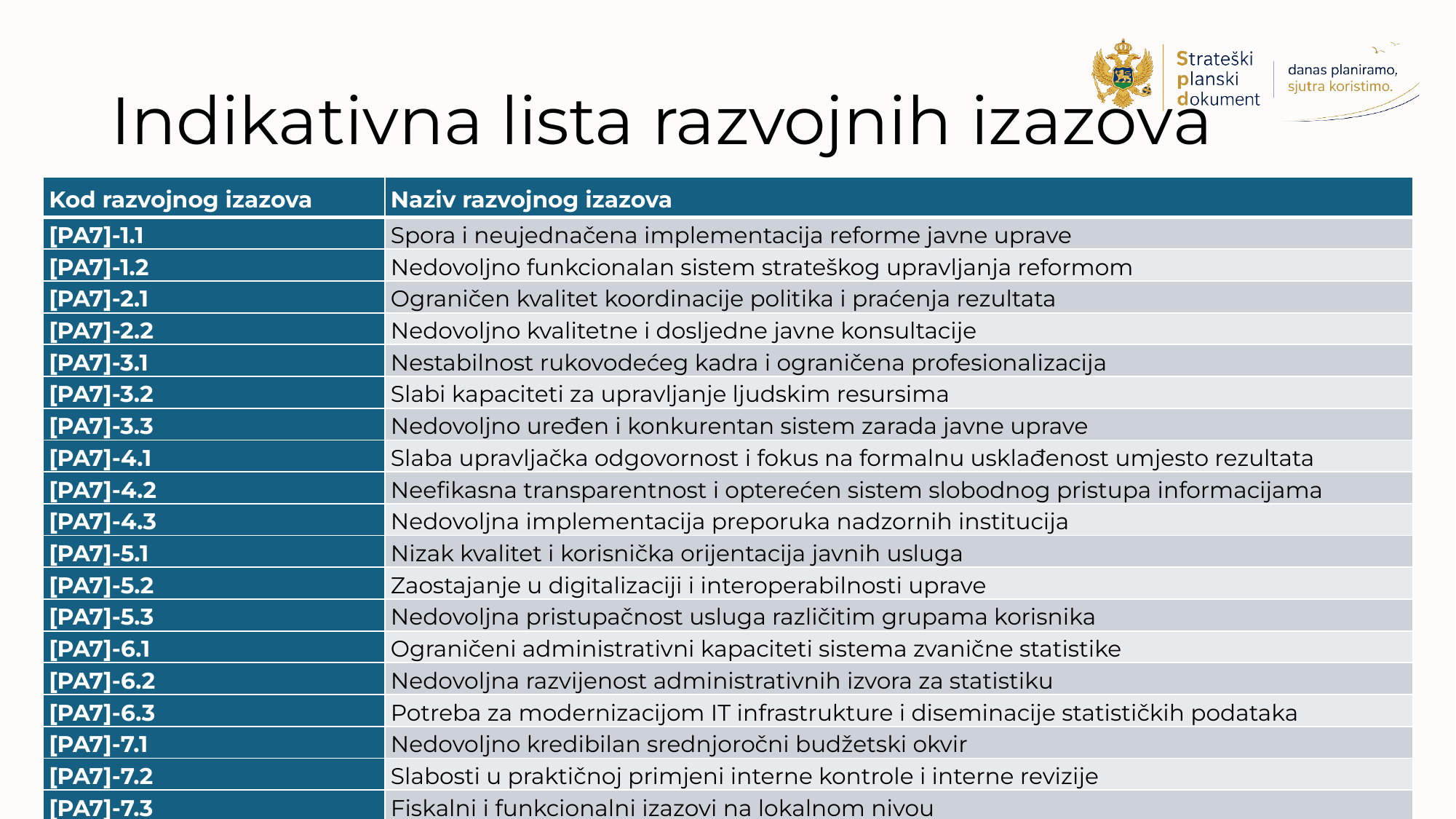

# Indikativna lista razvojnih izazova
| Kod razvojnog izazova | Naziv razvojnog izazova |
| --- | --- |
| [PA7]-1.1 | Spora i neujednačena implementacija reforme javne uprave |
| [PA7]-1.2 | Nedovoljno funkcionalan sistem strateškog upravljanja reformom |
| [PA7]-2.1 | Ograničen kvalitet koordinacije politika i praćenja rezultata |
| [PA7]-2.2 | Nedovoljno kvalitetne i dosljedne javne konsultacije |
| [PA7]-3.1 | Nestabilnost rukovodećeg kadra i ograničena profesionalizacija |
| [PA7]-3.2 | Slabi kapaciteti za upravljanje ljudskim resursima |
| [PA7]-3.3 | Nedovoljno uređen i konkurentan sistem zarada javne uprave |
| [PA7]-4.1 | Slaba upravljačka odgovornost i fokus na formalnu usklađenost umjesto rezultata |
| [PA7]-4.2 | Neefikasna transparentnost i opterećen sistem slobodnog pristupa informacijama |
| [PA7]-4.3 | Nedovoljna implementacija preporuka nadzornih institucija |
| [PA7]-5.1 | Nizak kvalitet i korisnička orijentacija javnih usluga |
| [PA7]-5.2 | Zaostajanje u digitalizaciji i interoperabilnosti uprave |
| [PA7]-5.3 | Nedovoljna pristupačnost usluga različitim grupama korisnika |
| [PA7]-6.1 | Ograničeni administrativni kapaciteti sistema zvanične statistike |
| [PA7]-6.2 | Nedovoljna razvijenost administrativnih izvora za statistiku |
| [PA7]-6.3 | Potreba za modernizacijom IT infrastrukture i diseminacije statističkih podataka |
| [PA7]-7.1 | Nedovoljno kredibilan srednjoročni budžetski okvir |
| [PA7]-7.2 | Slabosti u praktičnoj primjeni interne kontrole i interne revizije |
| [PA7]-7.3 | Fiskalni i funkcionalni izazovi na lokalnom nivou |